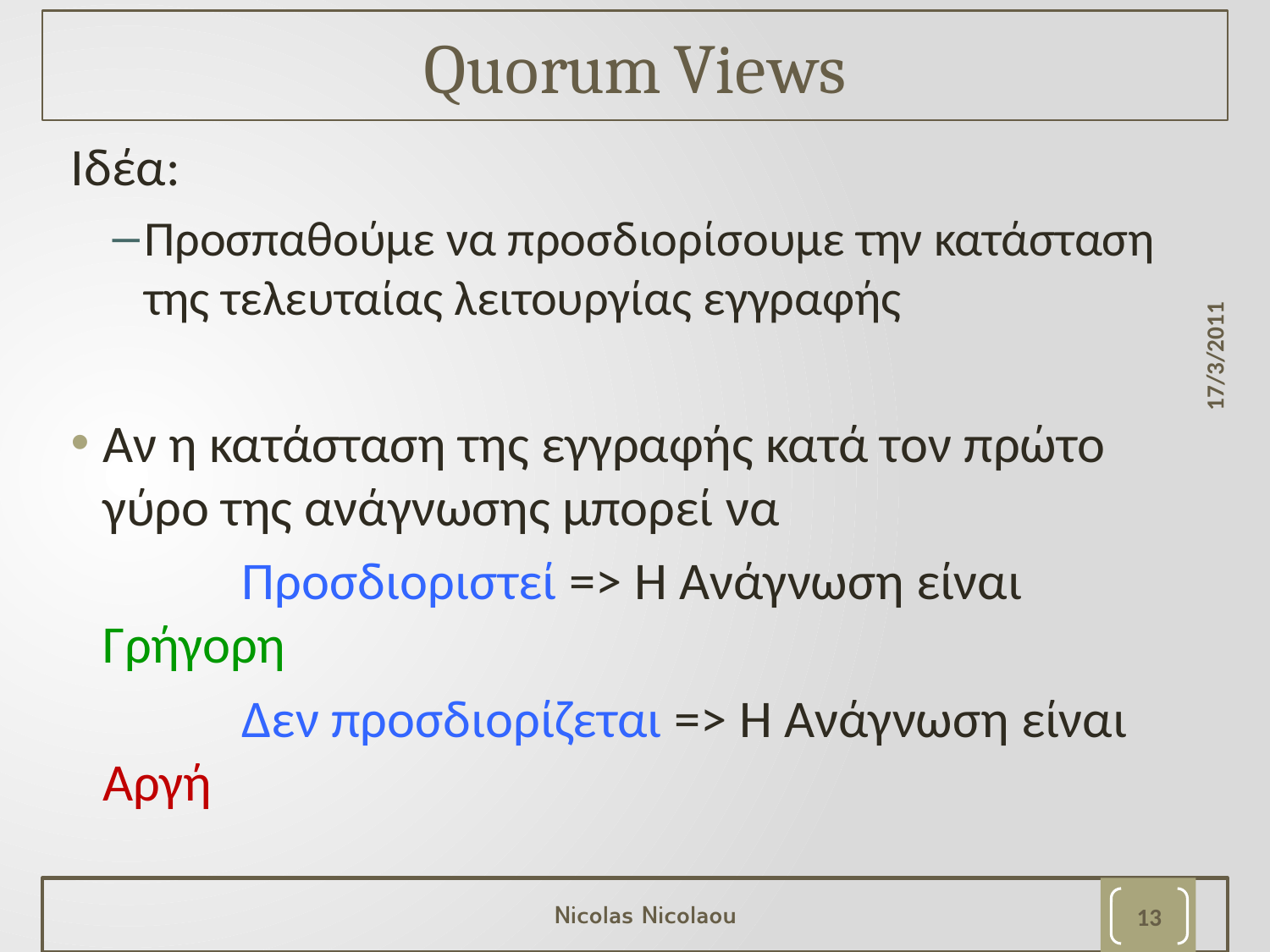

# Quorum Views
Ιδέα:
Προσπαθούμε να προσδιορίσουμε την κατάσταση της τελευταίας λειτουργίας εγγραφής

Αν η κατάσταση της εγγραφής κατά τον πρώτο γύρο της ανάγνωσης μπορεί να
		 Προσδιοριστεί => Η Ανάγνωση είναι Γρήγορη
		 Δεν προσδιορίζεται => Η Ανάγνωση είναι Αργή
17/3/2011
Nicolas Nicolaou
13